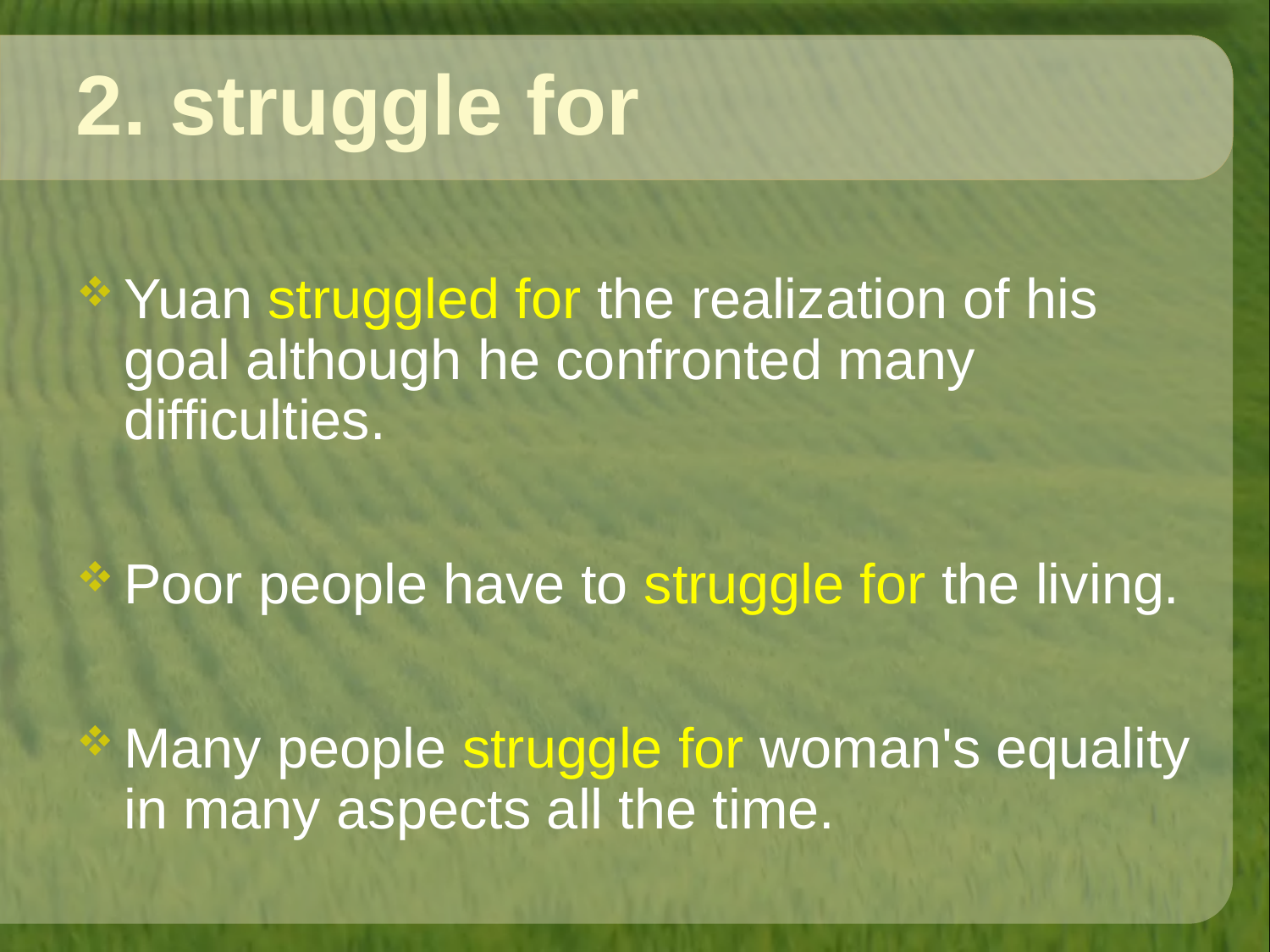

# 2. struggle for
Yuan struggled for the realization of his goal although he confronted many difficulties.

Poor people have to struggle for the living.

Many people struggle for woman's equality in many aspects all the time.